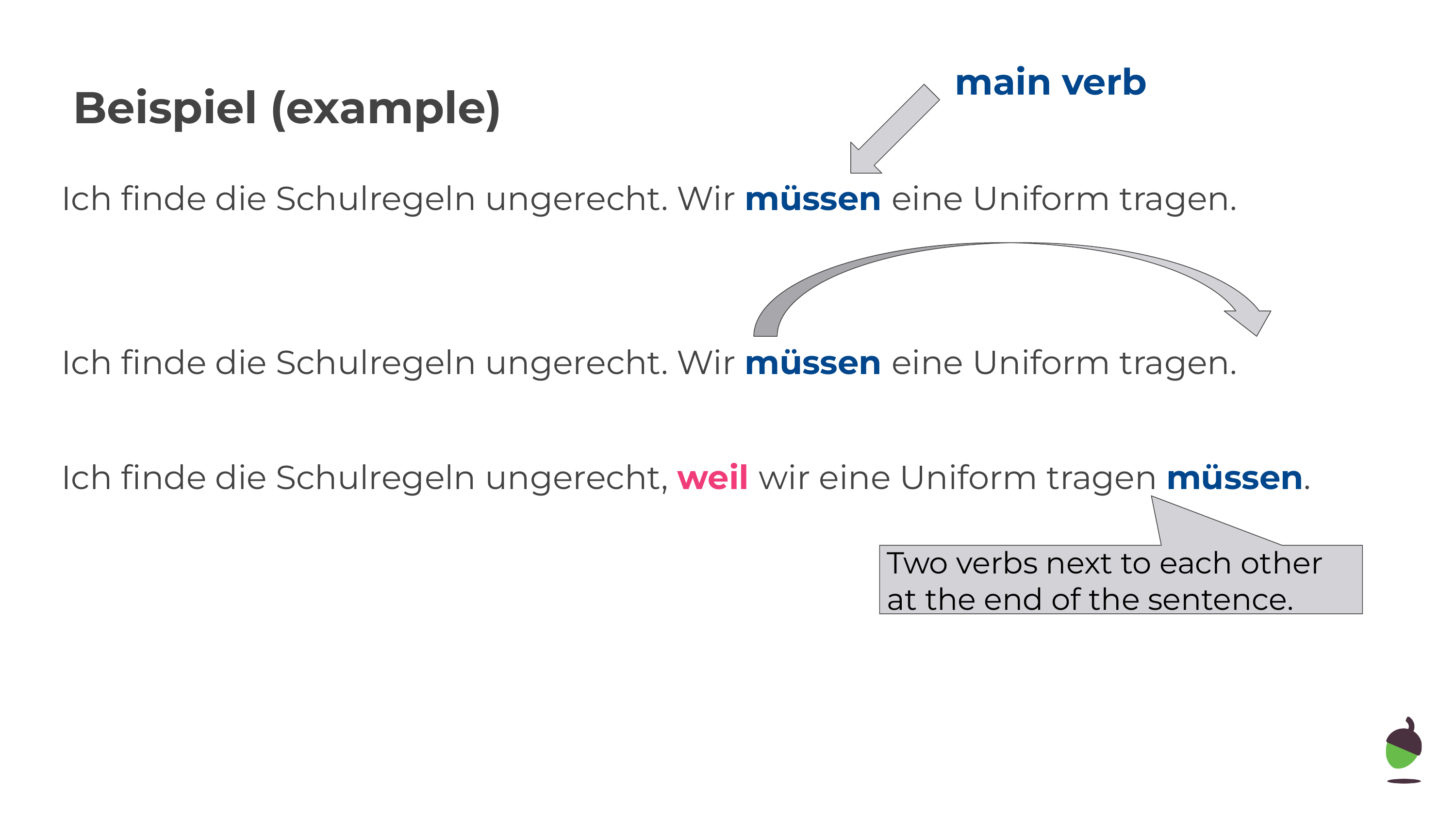

main verb
# Beispiel (example)

Ich finde die Schulregeln ungerecht. Wir müssen eine Uniform tragen.

Ich finde die Schulregeln ungerecht. Wir müssen eine Uniform tragen.

Ich finde die Schulregeln ungerecht, weil wir eine Uniform tragen müssen.

Two verbs next to each other at the end of the sentence.